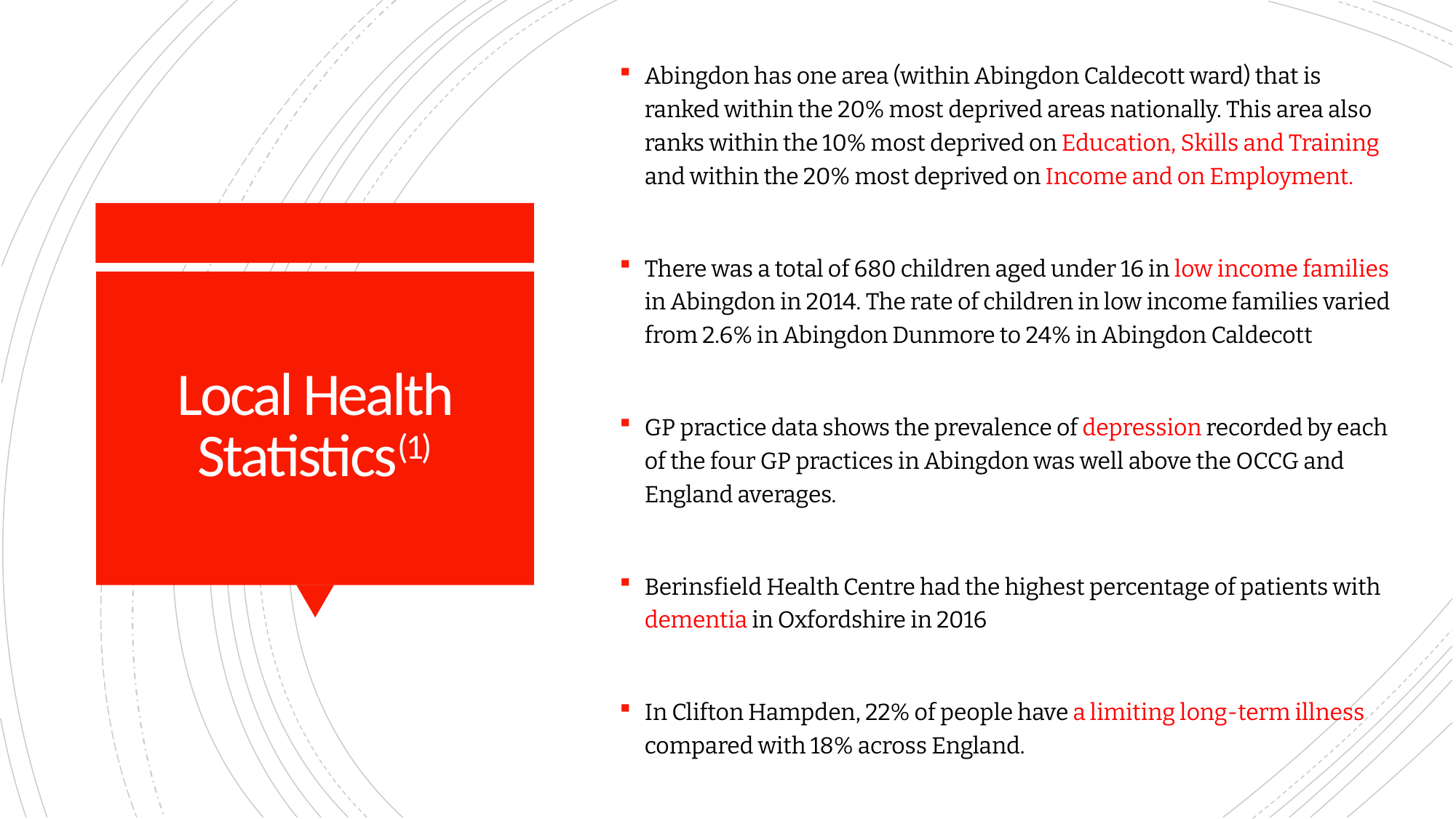

Abingdon has one area (within Abingdon Caldecott ward) that is ranked within the 20% most deprived areas nationally. This area also ranks within the 10% most deprived on Education, Skills and Training and within the 20% most deprived on Income and on Employment.

There was a total of 680 children aged under 16 in low income families in Abingdon in 2014. The rate of children in low income families varied from 2.6% in Abingdon Dunmore to 24% in Abingdon Caldecott

GP practice data shows the prevalence of depression recorded by each of the four GP practices in Abingdon was well above the OCCG and England averages.

Berinsfield Health Centre had the highest percentage of patients with dementia in Oxfordshire in 2016

In Clifton Hampden, 22% of people have a limiting long-term illness compared with 18% across England.

# Local Health Statistics(1)